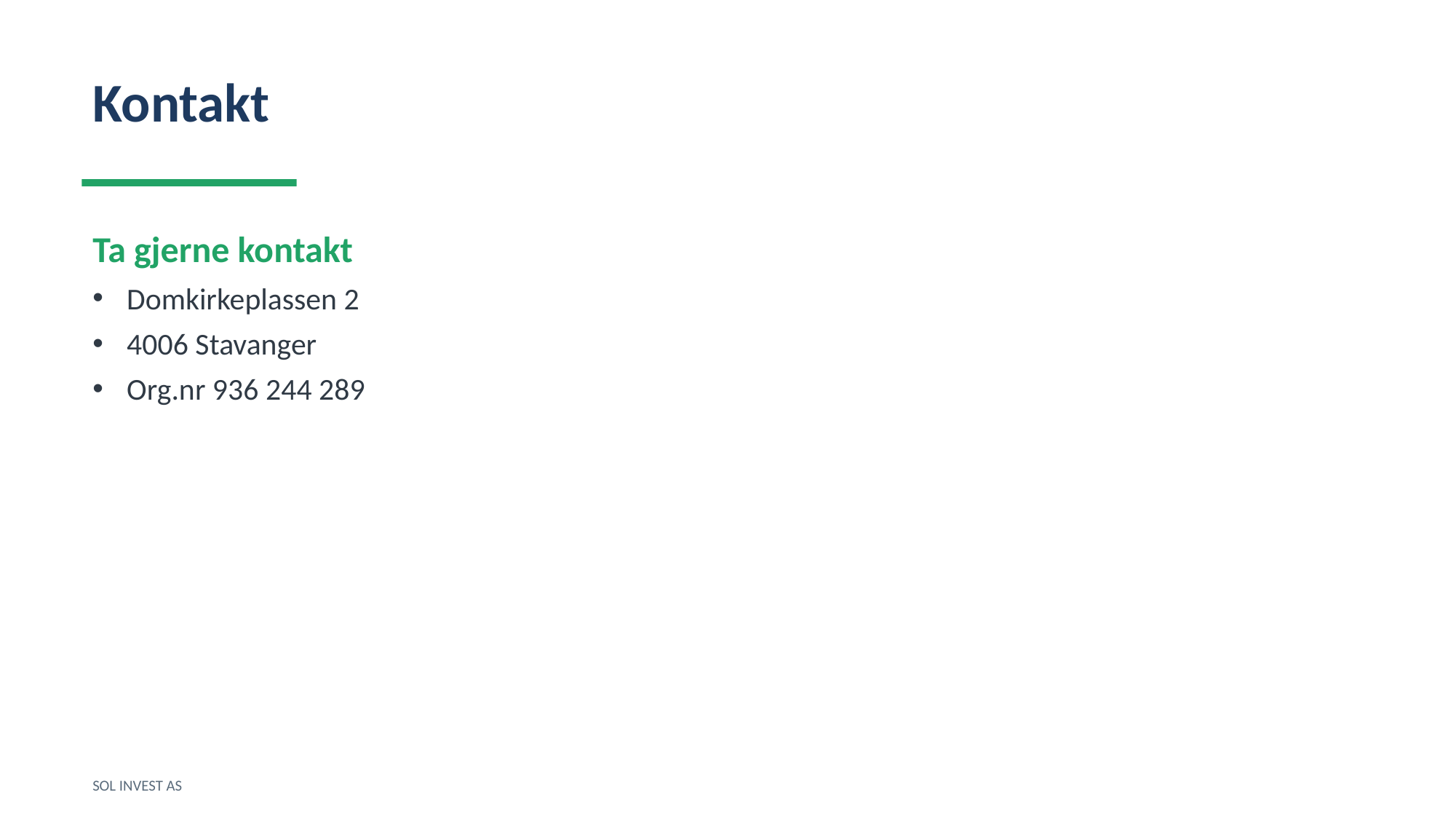

Kontakt

Ta gjerne kontakt
Domkirkeplassen 2
4006 Stavanger
Org.nr 936 244 289
SOL INVEST AS